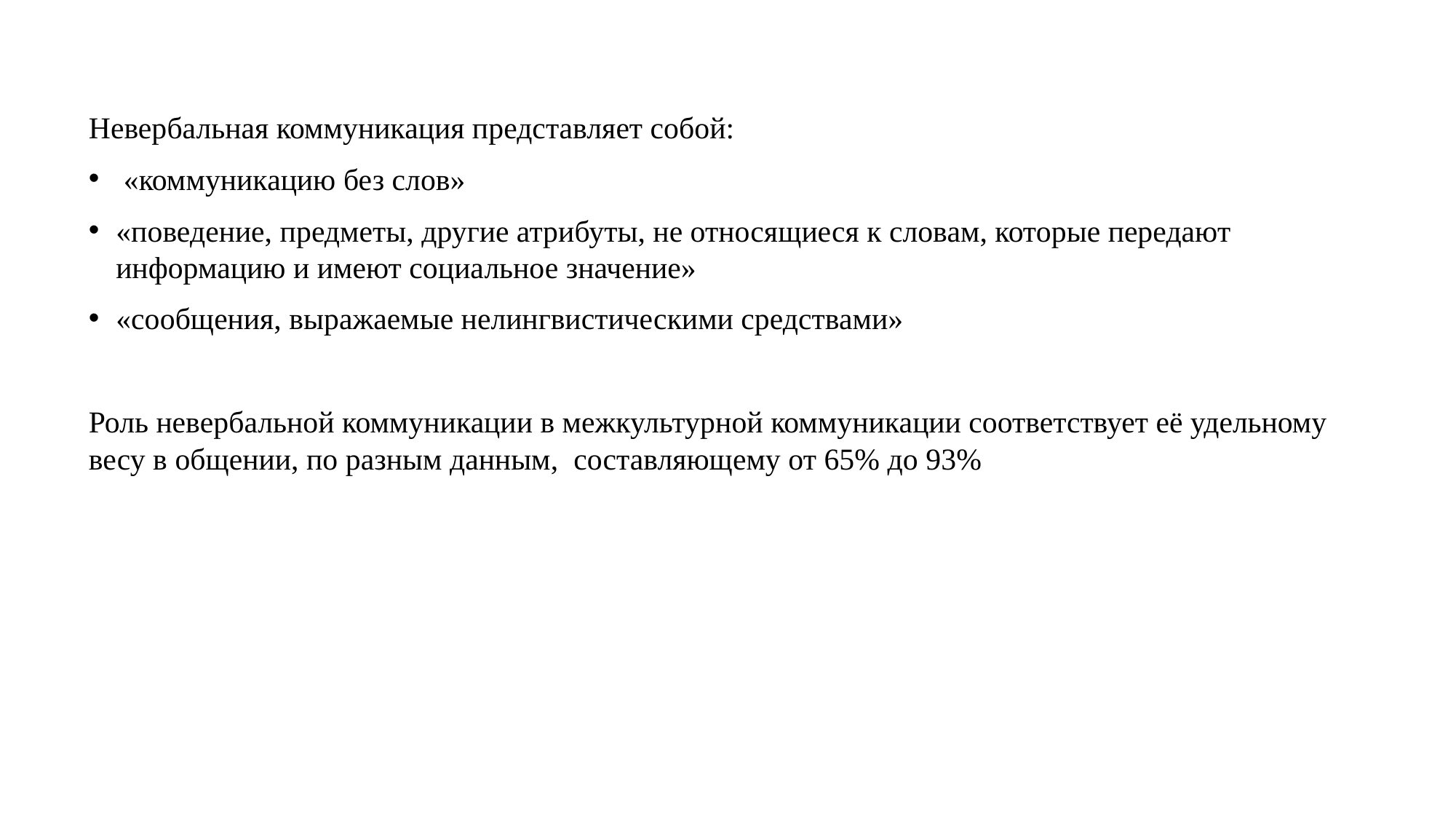

Невербальная коммуникация представляет собой:
 «коммуникацию без слов»
«поведение, предметы, другие атрибуты, не относящиеся к словам, которые передают информацию и имеют социальное значение»
«сообщения, выражаемые нелингвистическими средствами»

Роль невербальной коммуникации в межкультурной коммуникации соответствует её удельному весу в общении, по разным данным,  составляющему от 65% до 93%